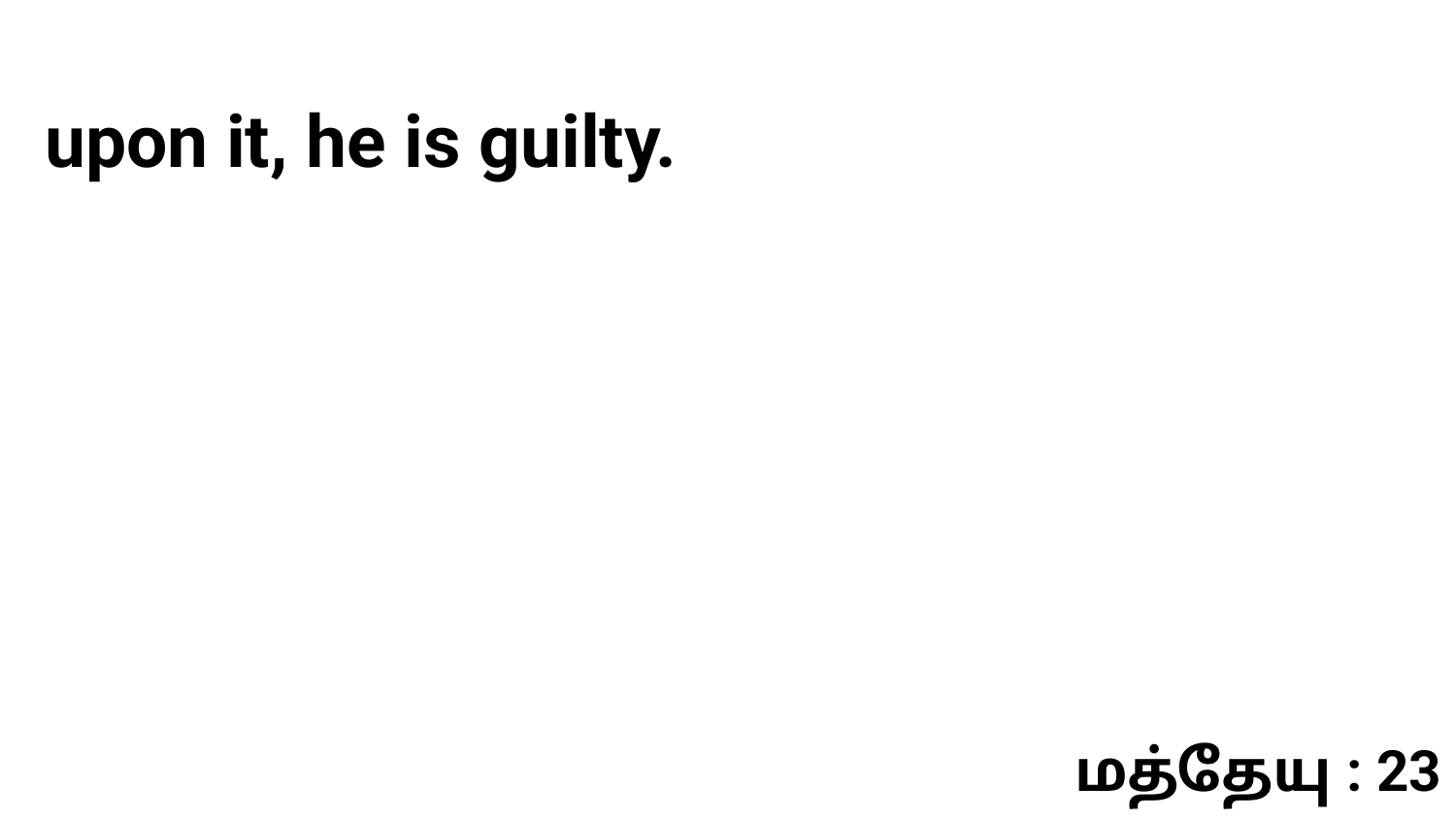

upon it, he is guilty.
மத்தேயு : 23